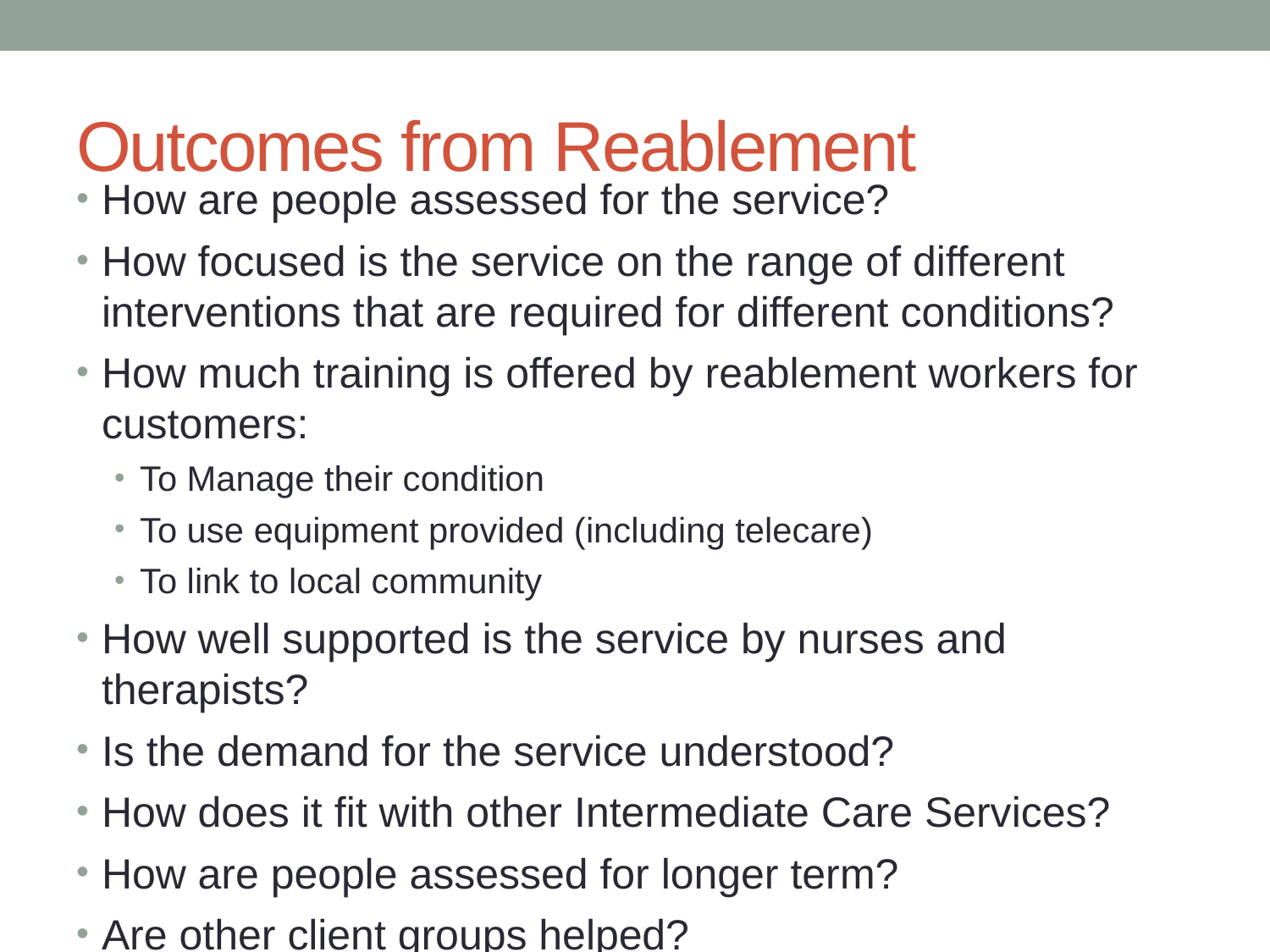

# Outcomes from Reablement
How are people assessed for the service?
How focused is the service on the range of different interventions that are required for different conditions?
How much training is offered by reablement workers for customers:
To Manage their condition
To use equipment provided (including telecare)
To link to local community
How well supported is the service by nurses and therapists?
Is the demand for the service understood?
How does it fit with other Intermediate Care Services?
How are people assessed for longer term?
Are other client groups helped?